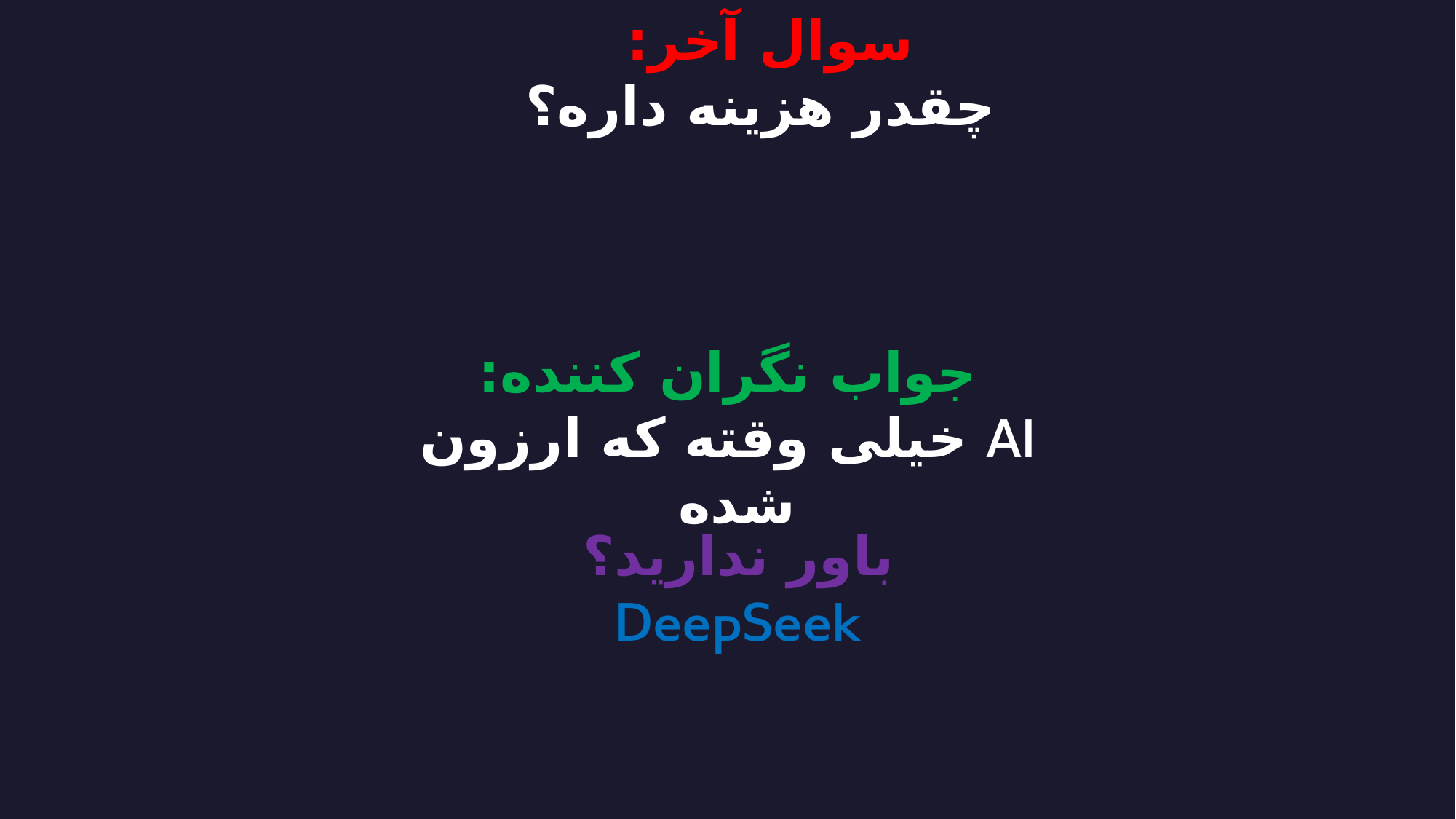

سوال آخر:
چقدر هزینه داره؟

جواب نگران کننده:
AI خیلی وقته که ارزون شده

باور ندارید؟
DeepSeek